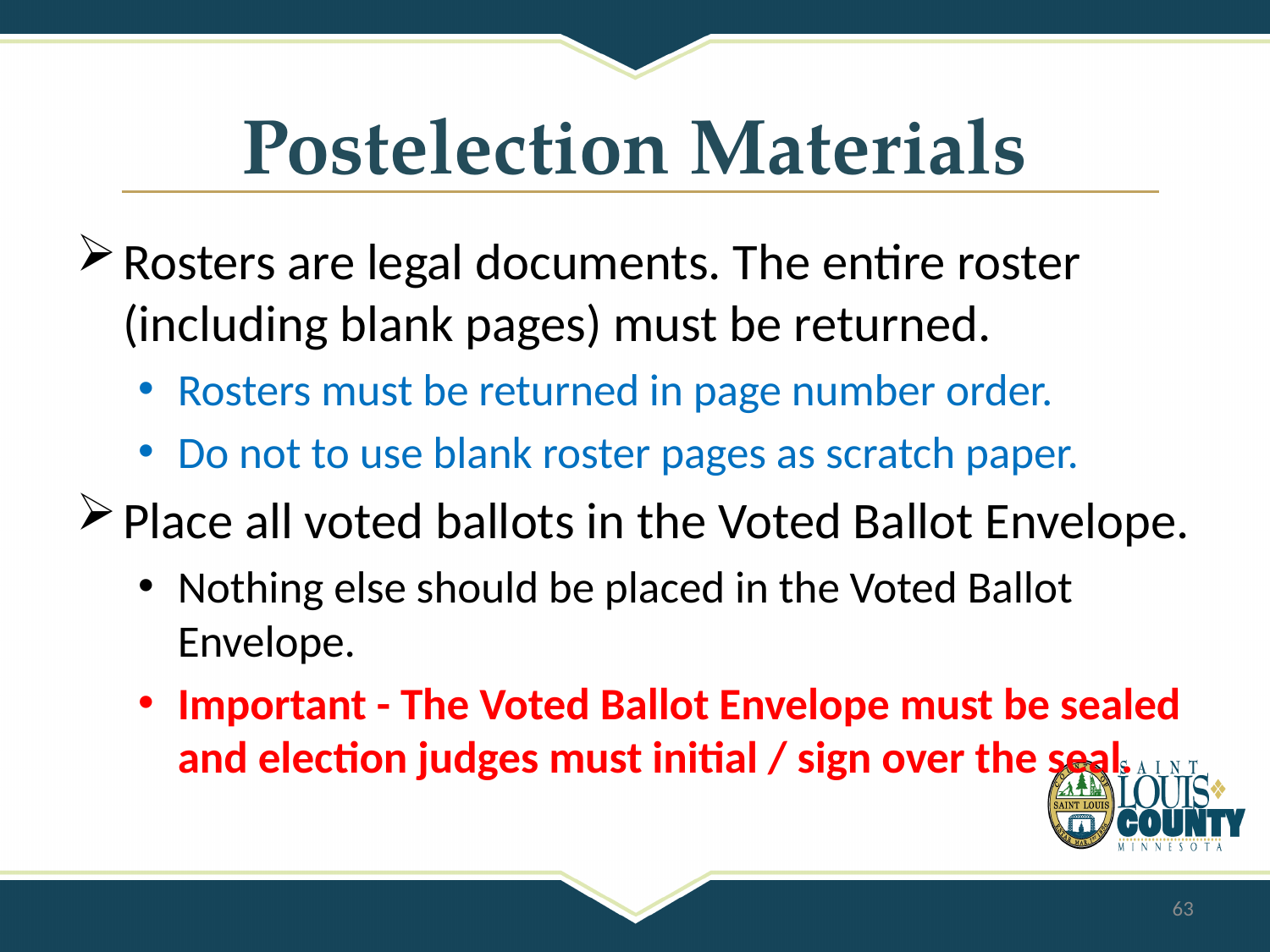

# Postelection Materials
Rosters are legal documents. The entire roster (including blank pages) must be returned.
Rosters must be returned in page number order.
Do not to use blank roster pages as scratch paper.
Place all voted ballots in the Voted Ballot Envelope.
Nothing else should be placed in the Voted Ballot Envelope.
Important - The Voted Ballot Envelope must be sealed and election judges must initial / sign over the seal.

63